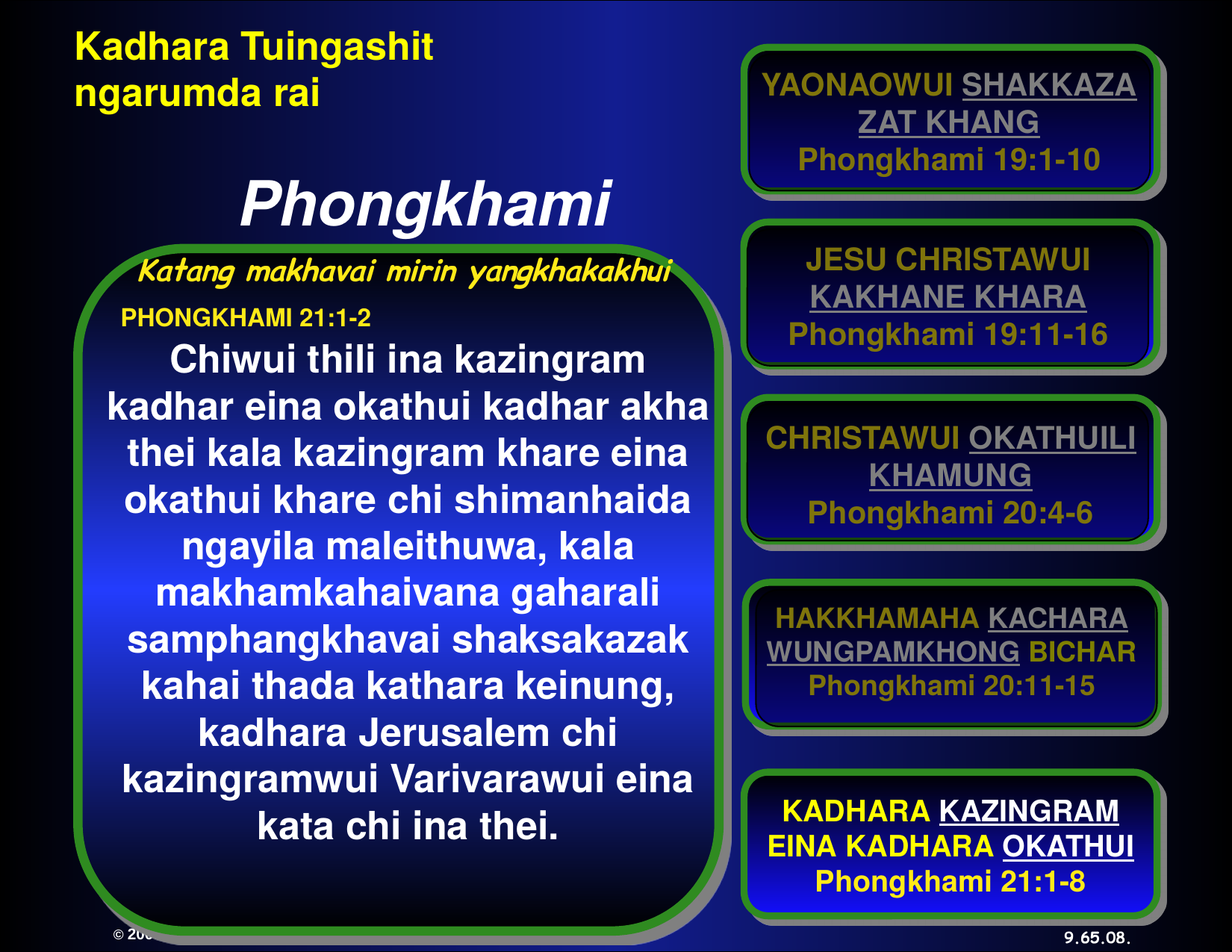

YAONAOWUI SHAKKAZA ZAT KHANG
Phongkhami 19:1-10
Phongkhami

JESU CHRISTAWUI KAKHANE KHARA
Phongkhami 19:11-16

Katang makhavai mirin yangkhakakhui
PHONGKHAMI 21:1-2                               Chiwui thili ina kazingram kadhar eina okathui kadhar akha thei kala kazingram khare eina okathui khare chi shimanhaida ngayila maleithuwa, kala makhamkahaivana gaharali samphangkhavai shaksakazak kahai thada kathara keinung, kadhara Jerusalem chi kazingramwui Varivarawui eina kata chi ina thei.

CHRISTAWUI OKATHUILI KHAMUNG
Phongkhami 20:4-6

HAKKHAMAHA KACHARA WUNGPAMKHONG BICHAR Phongkhami 20:11-15

KADHARA KAZINGRAM EINA KADHARA OKATHUI
Phongkhami 21:1-8